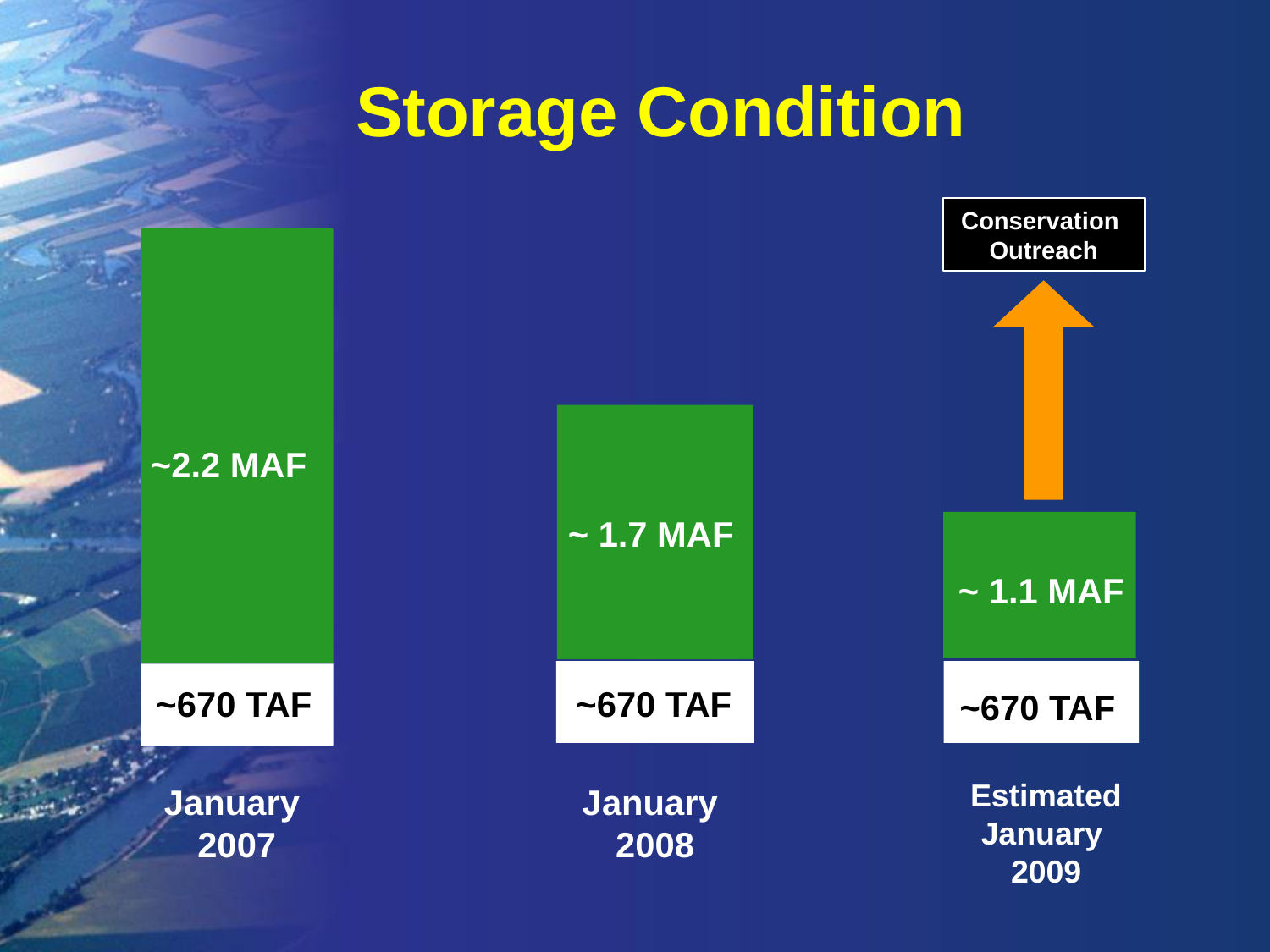

Storage Condition
Conservation
Outreach

~2.2 MAF
~ 1.7 MAF

~ 1.1 MAF

~670 TAF
~670 TAF
~670 TAF
Estimated January
2009
January
2007
January
2008